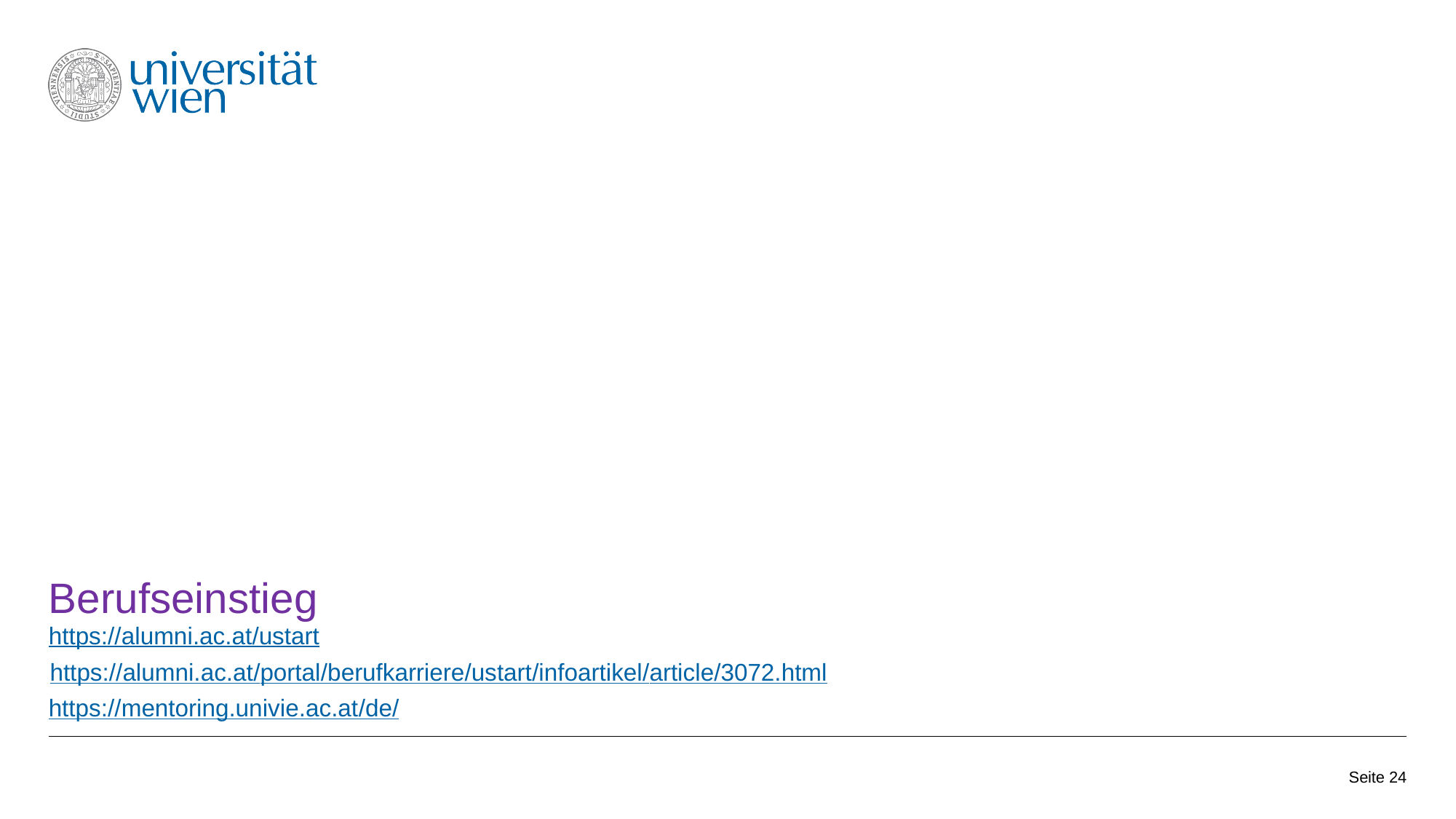

# Berufseinstieg
https://alumni.ac.at/ustart
https://alumni.ac.at/portal/berufkarriere/ustart/infoartikel/article/3072.html
https://mentoring.univie.ac.at/de/
Seite 24